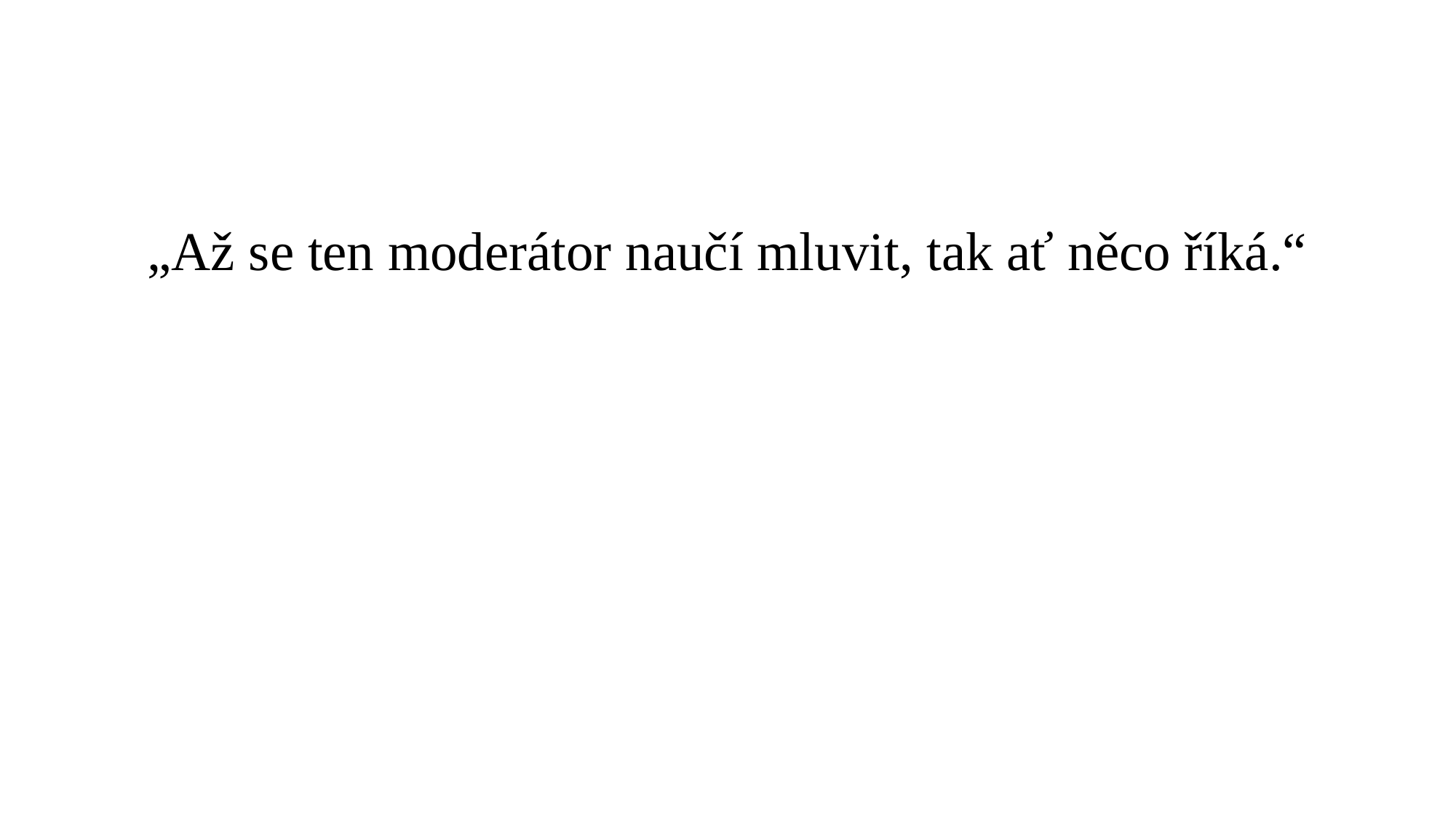

„Až se ten moderátor naučí mluvit, tak ať něco říká.“